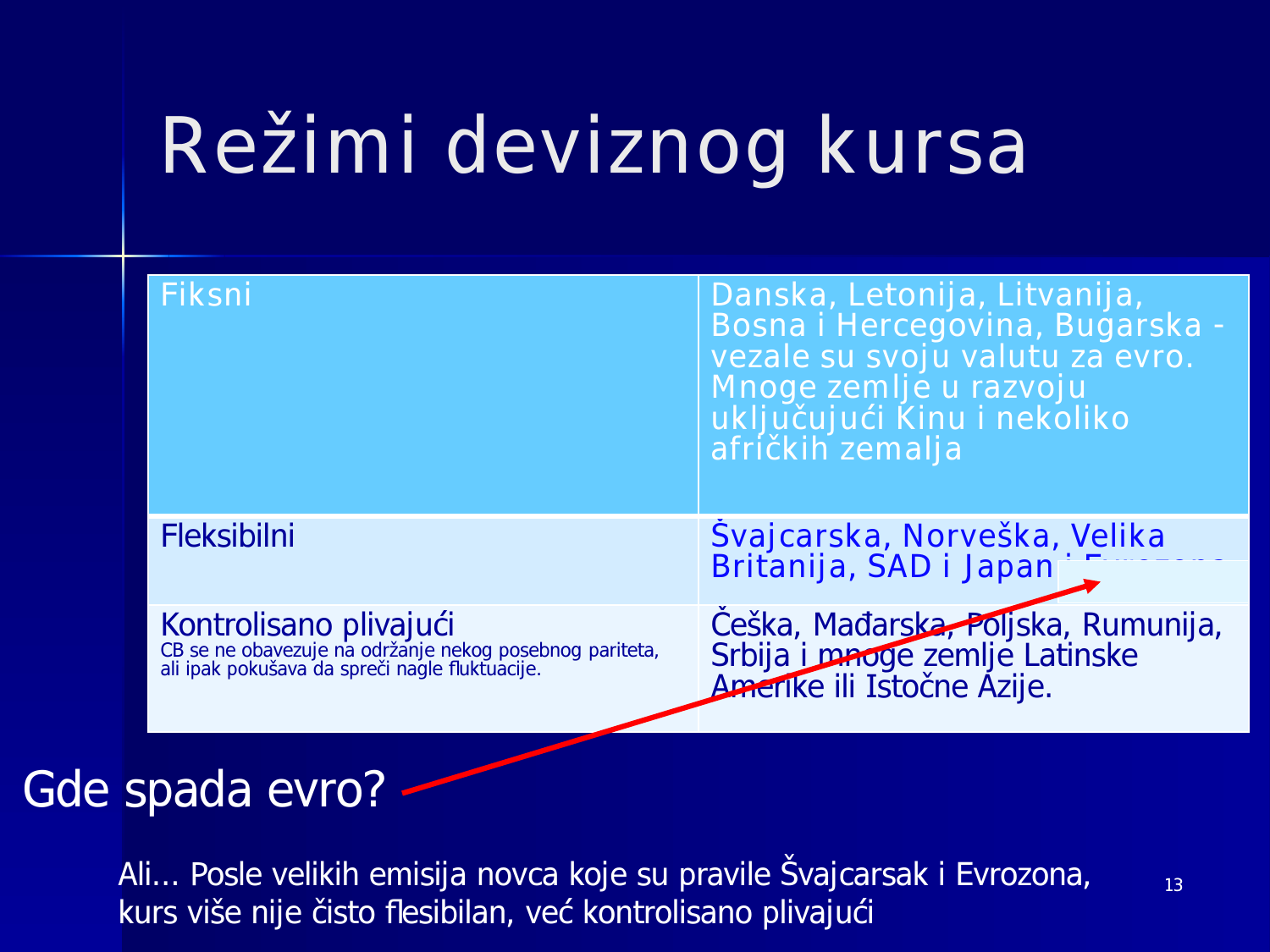

# Režimi deviznog kursa
| Fiksni | Danska, Letonija, Litvanija, Bosna i Hercegovina, Bugarska - vezale su svoju valutu za evro. Mnoge zemlje u razvoju uključujući Kinu i nekoliko afričkih zemalja |
| --- | --- |
| Fleksibilni | Švajcarska, Norveška, Velika Britanija, SAD i Japan i Evrozona |
| Kontrolisano plivajući CB se ne obavezuje na održanje nekog posebnog pariteta, ali ipak pokušava da spreči nagle fluktuacije. | Češka, Mađarska, Poljska, Rumunija, Srbija i mnoge zemlje Latinske Amerike ili Istočne Azije. |

Gde spada evro?
Ali... Posle velikih emisija novca koje su pravile Švajcarsak i Evrozona,
kurs više nije čisto flesibilan, već kontrolisano plivajući
13